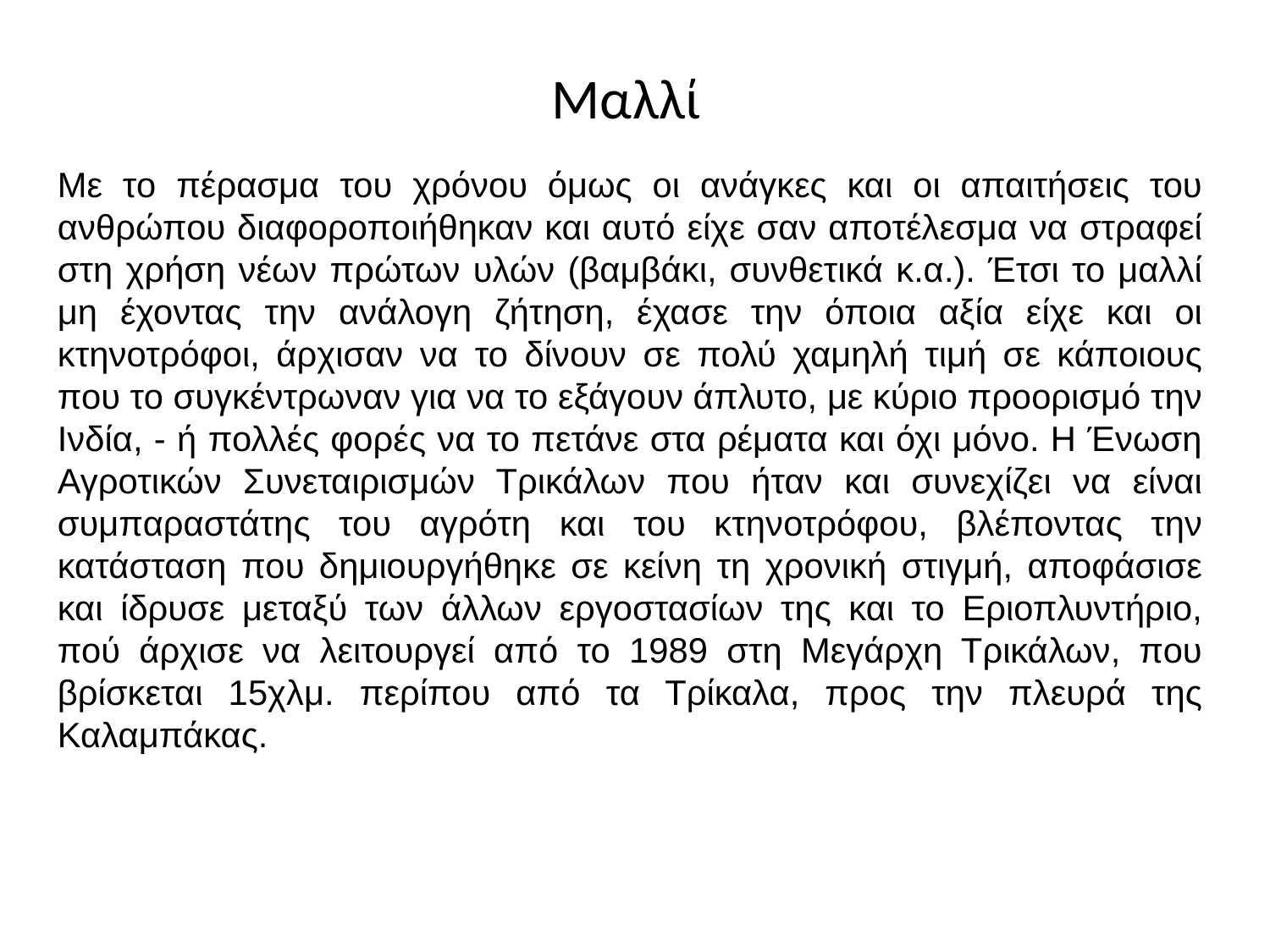

# Μαλλί
Με το πέρασμα του χρόνου όμως οι ανάγκες και οι απαιτήσεις του ανθρώπου διαφοροποιήθηκαν και αυτό είχε σαν αποτέλεσμα να στραφεί στη χρήση νέων πρώτων υλών (βαμβάκι, συνθετικά κ.α.). Έτσι το μαλλί μη έχοντας την ανάλογη ζήτηση, έχασε την όποια αξία είχε και οι κτηνοτρόφοι, άρχισαν να το δίνουν σε πολύ χαμηλή τιμή σε κάποιους που το συγκέντρωναν για να το εξάγουν άπλυτο, με κύριο προορισμό την Ινδία, - ή πολλές φορές να το πετάνε στα ρέματα και όχι μόνο. Η Ένωση Αγροτικών Συνεταιρισμών Τρικάλων που ήταν και συνεχίζει να είναι συμπαραστάτης του αγρότη και του κτηνοτρόφου, βλέποντας την κατάσταση που δημιουργήθηκε σε κείνη τη χρονική στιγμή, αποφάσισε και ίδρυσε μεταξύ των άλλων εργοστασίων της και το Εριοπλυντήριο, πού άρχισε να λειτουργεί από το 1989 στη Μεγάρχη Τρικάλων, που βρίσκεται 15χλμ. περίπου από τα Τρίκαλα, προς την πλευρά της Καλαμπάκας.